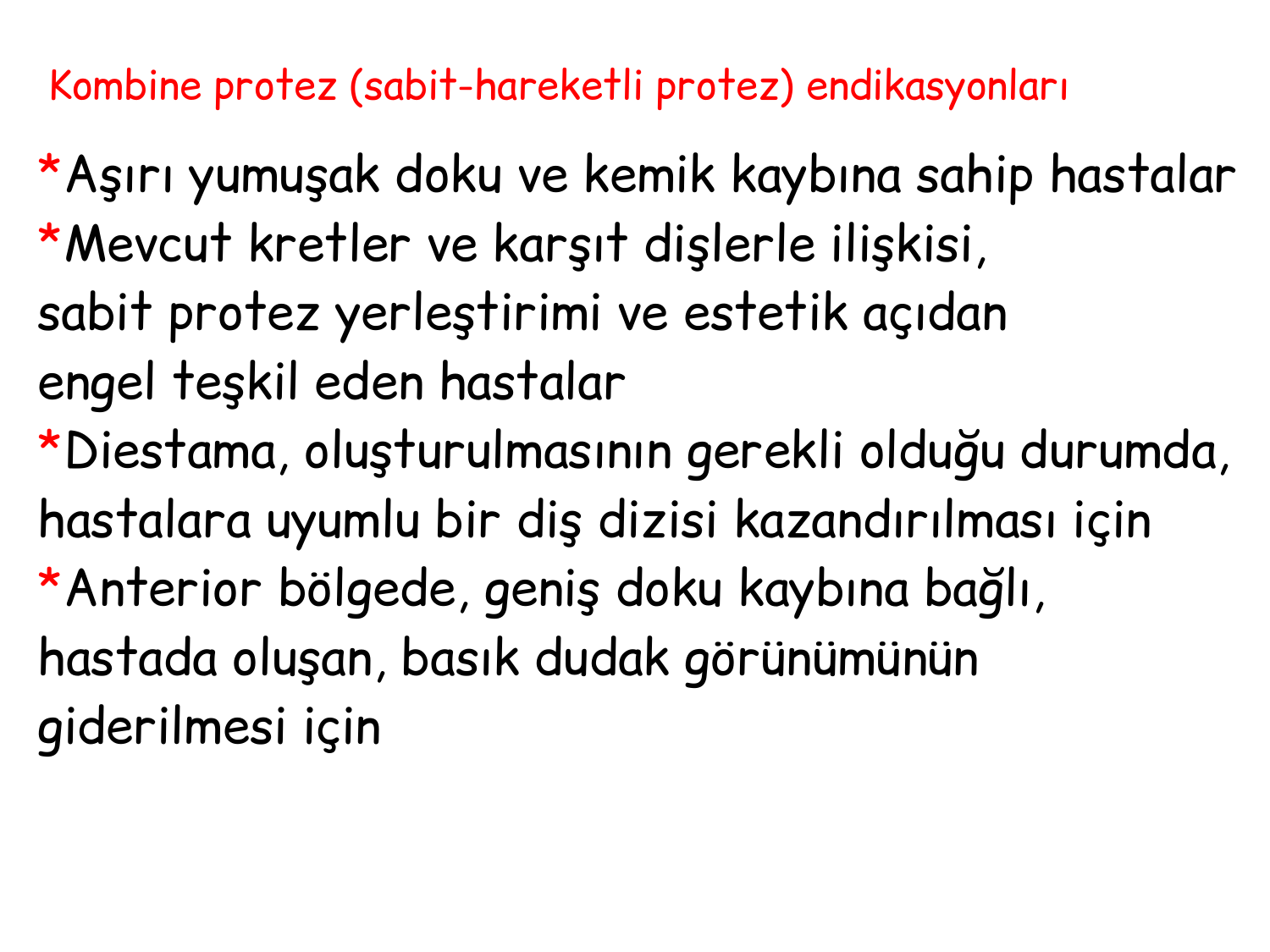

# Kombine protez (sabit-hareketli protez) endikasyonları
*Aşırı yumuşak doku ve kemik kaybına sahip hastalar
*Mevcut kretler ve karşıt dişlerle ilişkisi,
sabit protez yerleştirimi ve estetik açıdan
engel teşkil eden hastalar
*Diestama, oluşturulmasının gerekli olduğu durumda,
hastalara uyumlu bir diş dizisi kazandırılması için
*Anterior bölgede, geniş doku kaybına bağlı,
hastada oluşan, basık dudak görünümünün
giderilmesi için